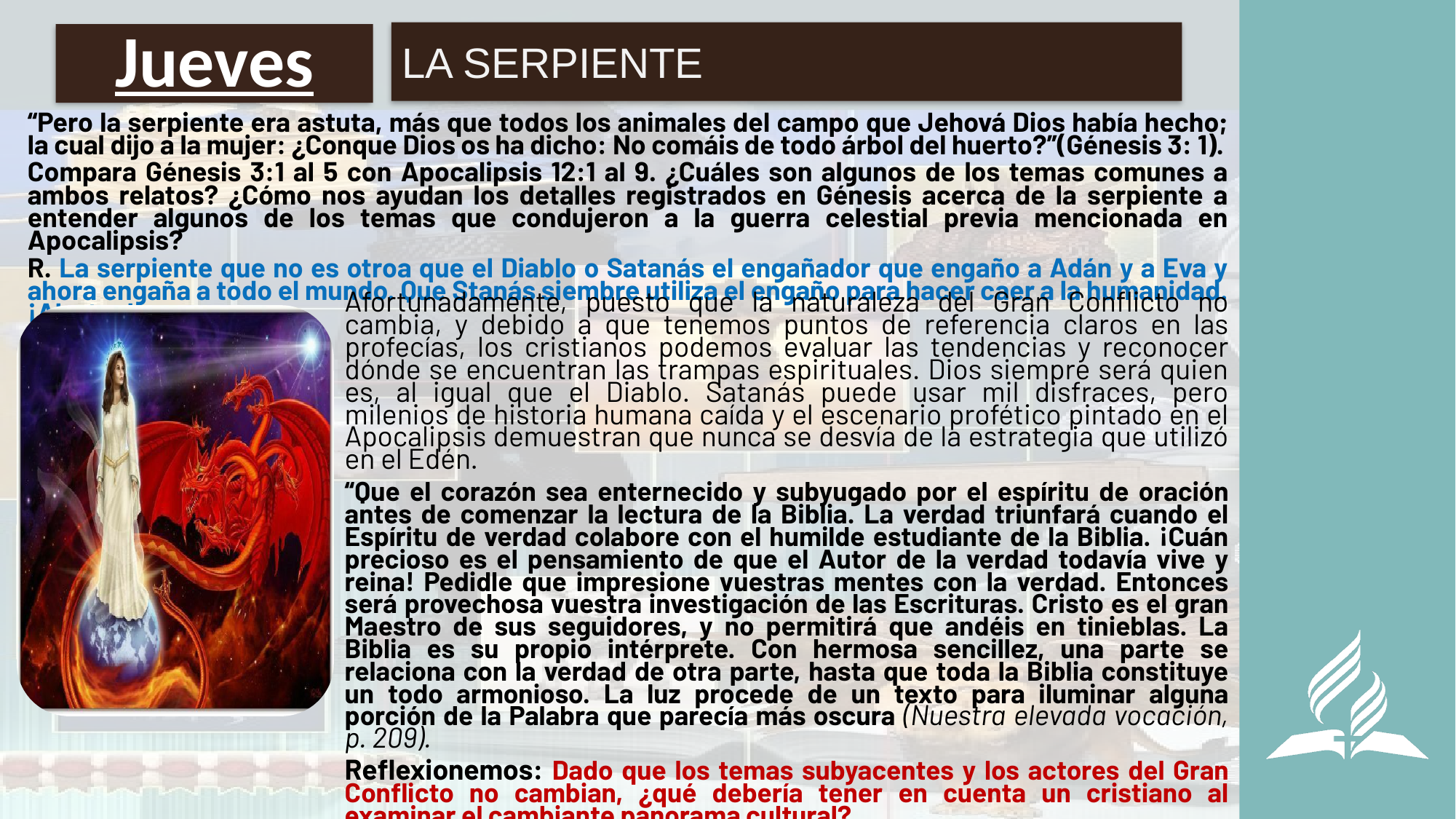

LA SERPIENTE
# Jueves
“Pero la serpiente era astuta, más que todos los animales del campo que Jehová Dios había hecho; la cual dijo a la mujer: ¿Conque Dios os ha dicho: No comáis de todo árbol del huerto?”(Génesis 3: 1).
Compara Génesis 3:1 al 5 con Apocalipsis 12:1 al 9. ¿Cuáles son algunos de los temas comunes a ambos relatos? ¿Cómo nos ayudan los detalles registrados en Génesis acerca de la serpiente a entender algunos de los temas que condujeron a la guerra celestial previa mencionada en Apocalipsis?
R. La serpiente que no es otroa que el Diablo o Satanás el engañador que engaño a Adán y a Eva y ahora engaña a todo el mundo. Que Stanás siembre utiliza el engaño para hacer caer a la humanidad. ¡Alertas!
Afortunadamente, puesto que la naturaleza del Gran Conflicto no cambia, y debido a que tenemos puntos de referencia claros en las profecías, los cristianos podemos evaluar las tendencias y reconocer dónde se encuentran las trampas espirituales. Dios siempre será quien es, al igual que el Diablo. Satanás puede usar mil disfraces, pero milenios de historia humana caída y el escenario profético pintado en el Apocalipsis demuestran que nunca se desvía de la estrategia que utilizó en el Edén.
“Que el corazón sea enternecido y subyugado por el espíritu de oración antes de comenzar la lectura de la Biblia. La verdad triunfará cuando el Espíritu de verdad colabore con el humilde estudiante de la Biblia. ¡Cuán precioso es el pensamiento de que el Autor de la verdad todavía vive y reina! Pedidle que impresione vuestras mentes con la verdad. Entonces será provechosa vuestra investigación de las Escrituras. Cristo es el gran Maestro de sus seguidores, y no permitirá que andéis en tinieblas. La Biblia es su propio intérprete. Con hermosa sencillez, una parte se relaciona con la verdad de otra parte, hasta que toda la Biblia constituye un todo armonioso. La luz procede de un texto para iluminar alguna porción de la Palabra que parecía más oscura (Nuestra elevada vocación, p. 209).
Reflexionemos: Dado que los temas subyacentes y los actores del Gran Conflicto no cambian, ¿qué debería tener en cuenta un cristiano al examinar el cambiante panorama cultural?